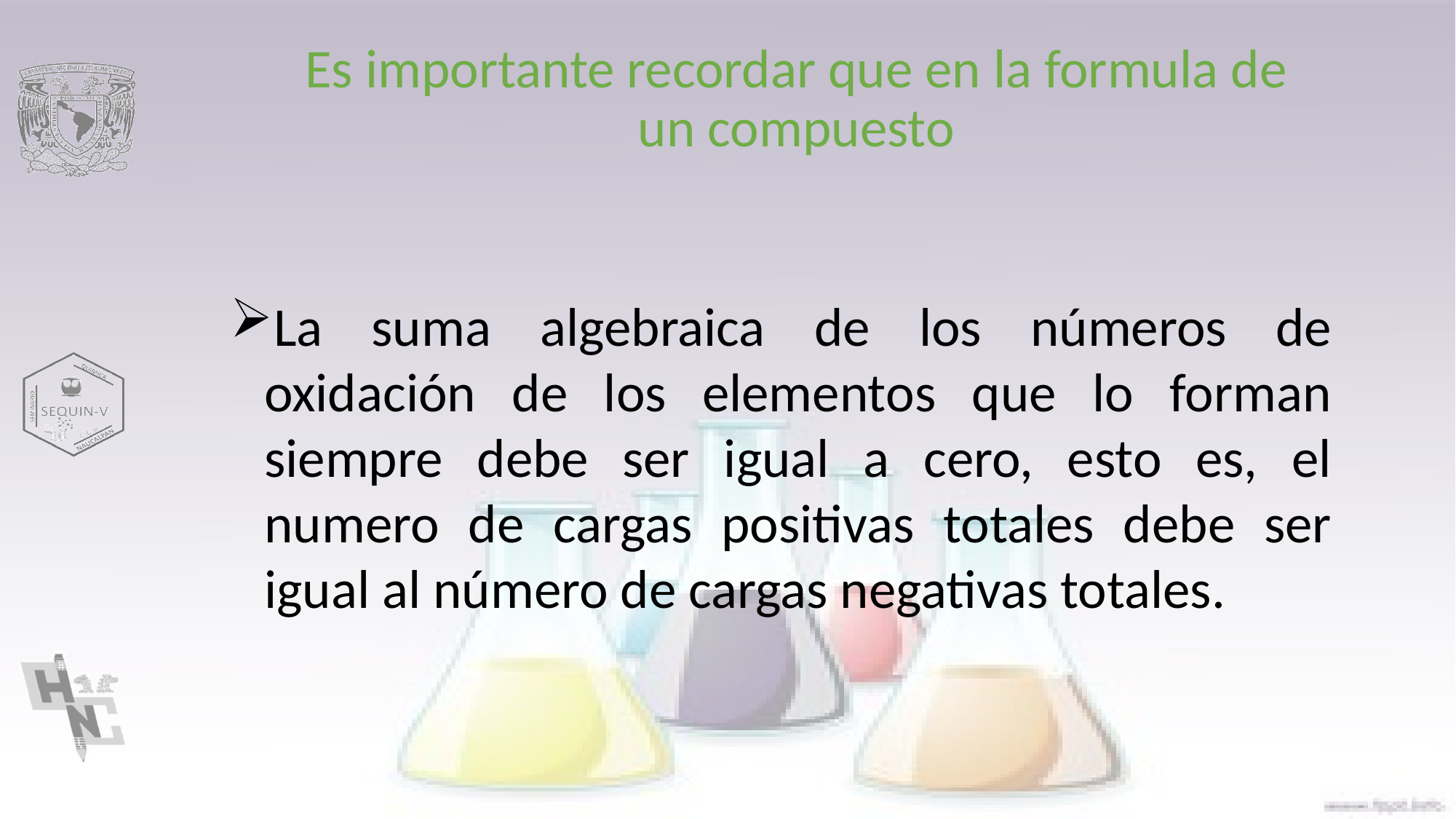

# Es importante recordar que en la formula de un compuesto
La suma algebraica de los números de oxidación de los elementos que lo forman siempre debe ser igual a cero, esto es, el numero de cargas positivas totales debe ser igual al número de cargas negativas totales.